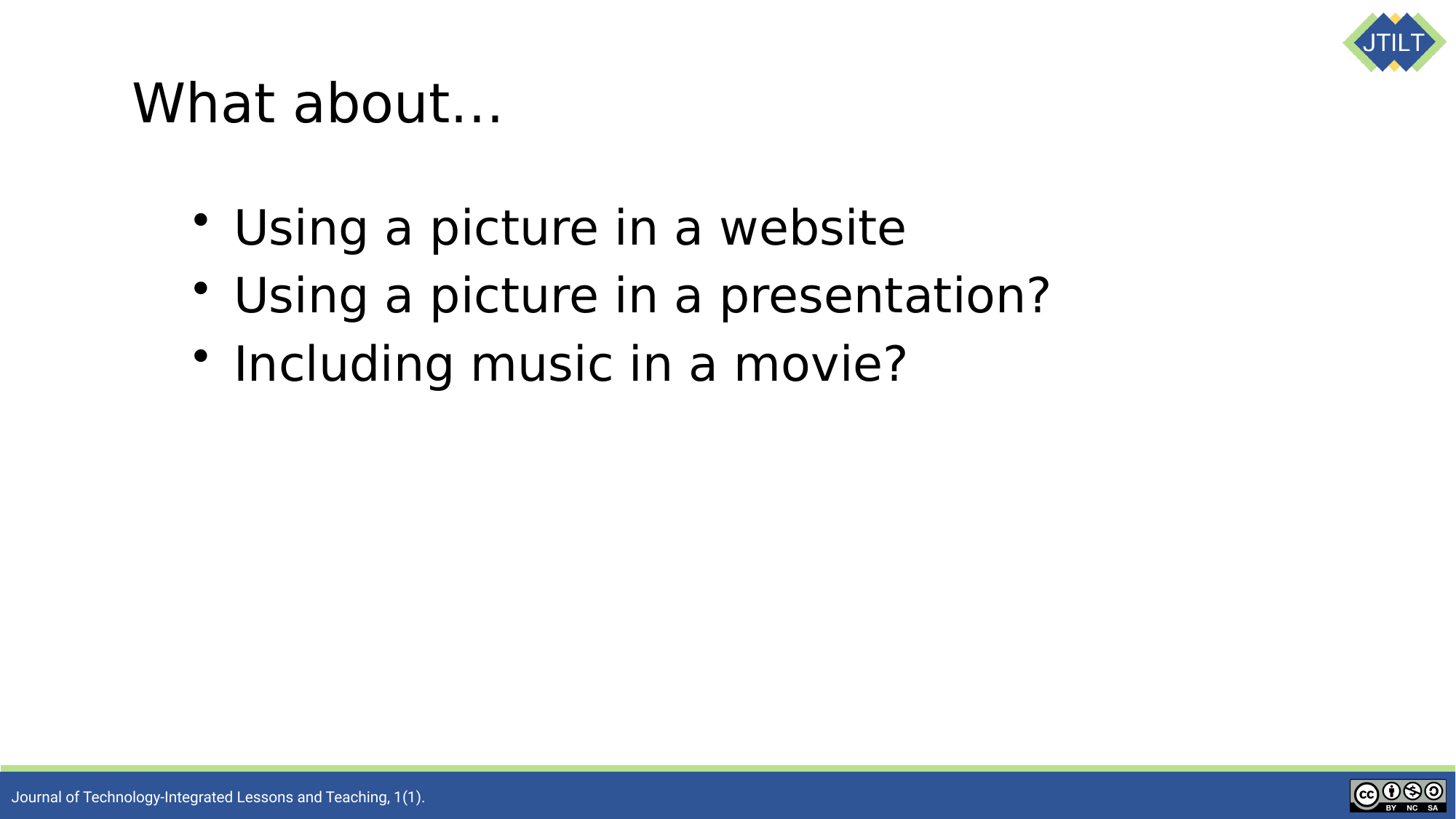

# What about…
Using a picture in a website
Using a picture in a presentation?
Including music in a movie?